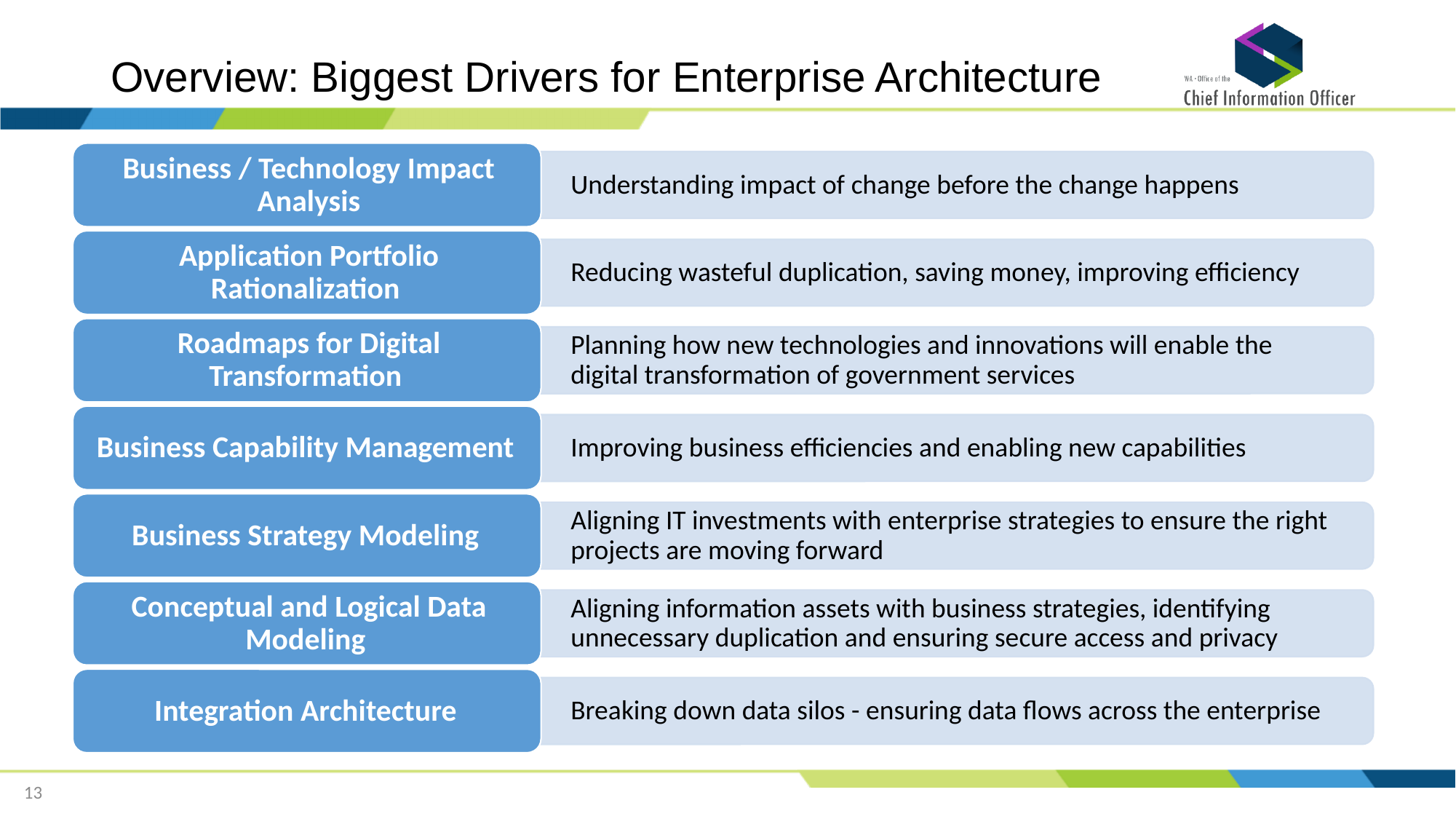

Overview: Biggest Drivers for Enterprise Architecture
Understanding impact of change before the change happens
Business / Technology Impact Analysis
Reducing wasteful duplication, saving money, improving efficiency
Application Portfolio Rationalization
Planning how new technologies and innovations will enable the digital transformation of government services
Roadmaps for Digital Transformation
Improving business efficiencies and enabling new capabilities
Business Capability Management
Aligning IT investments with enterprise strategies to ensure the right projects are moving forward
Business Strategy Modeling
Aligning information assets with business strategies, identifying unnecessary duplication and ensuring secure access and privacy
Conceptual and Logical Data Modeling
Breaking down data silos - ensuring data flows across the enterprise
Integration Architecture
13